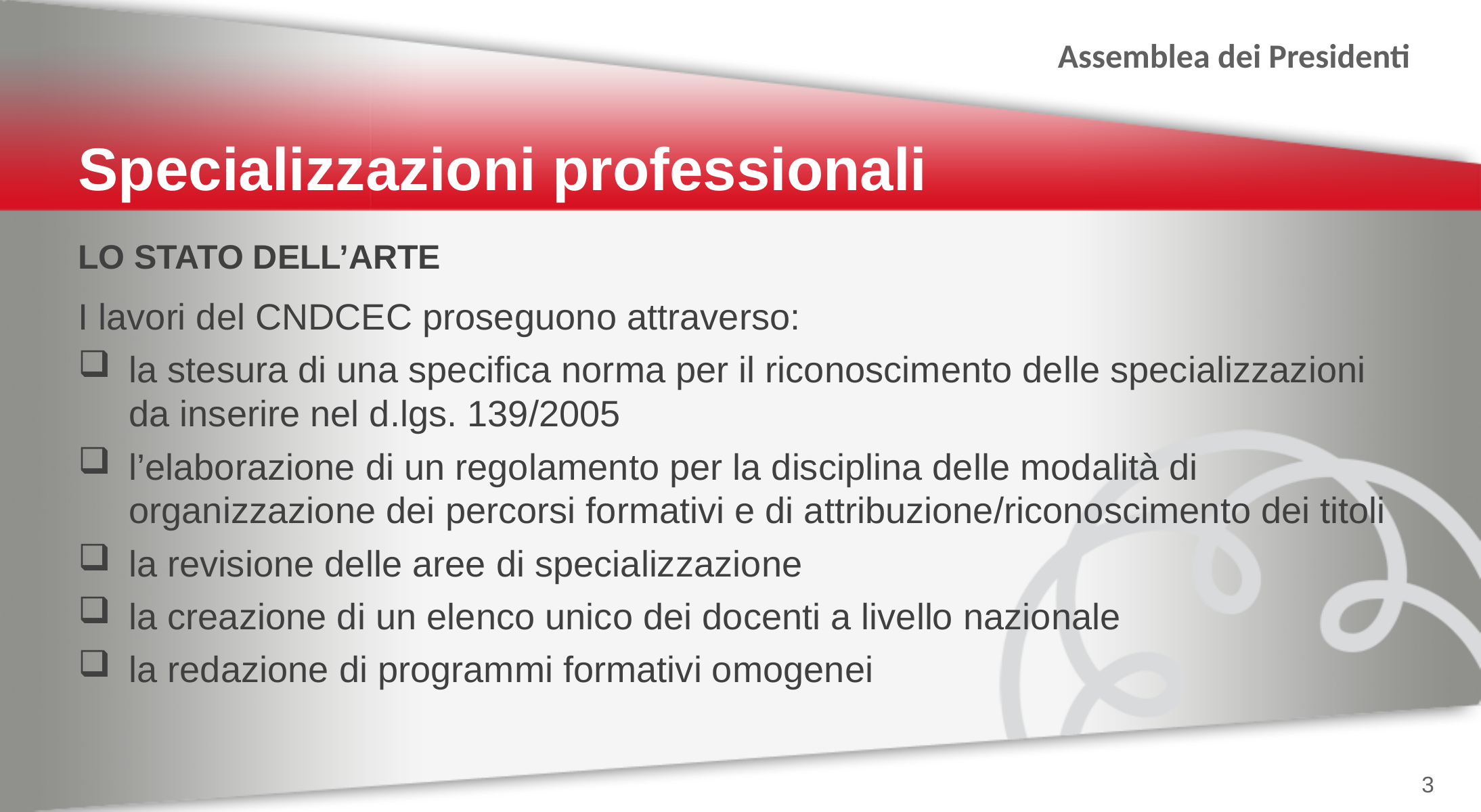

Specializzazioni professionali
LO STATO DELL’ARTE
I lavori del CNDCEC proseguono attraverso:
la stesura di una specifica norma per il riconoscimento delle specializzazioni da inserire nel d.lgs. 139/2005
l’elaborazione di un regolamento per la disciplina delle modalità di organizzazione dei percorsi formativi e di attribuzione/riconoscimento dei titoli
la revisione delle aree di specializzazione
la creazione di un elenco unico dei docenti a livello nazionale
la redazione di programmi formativi omogenei